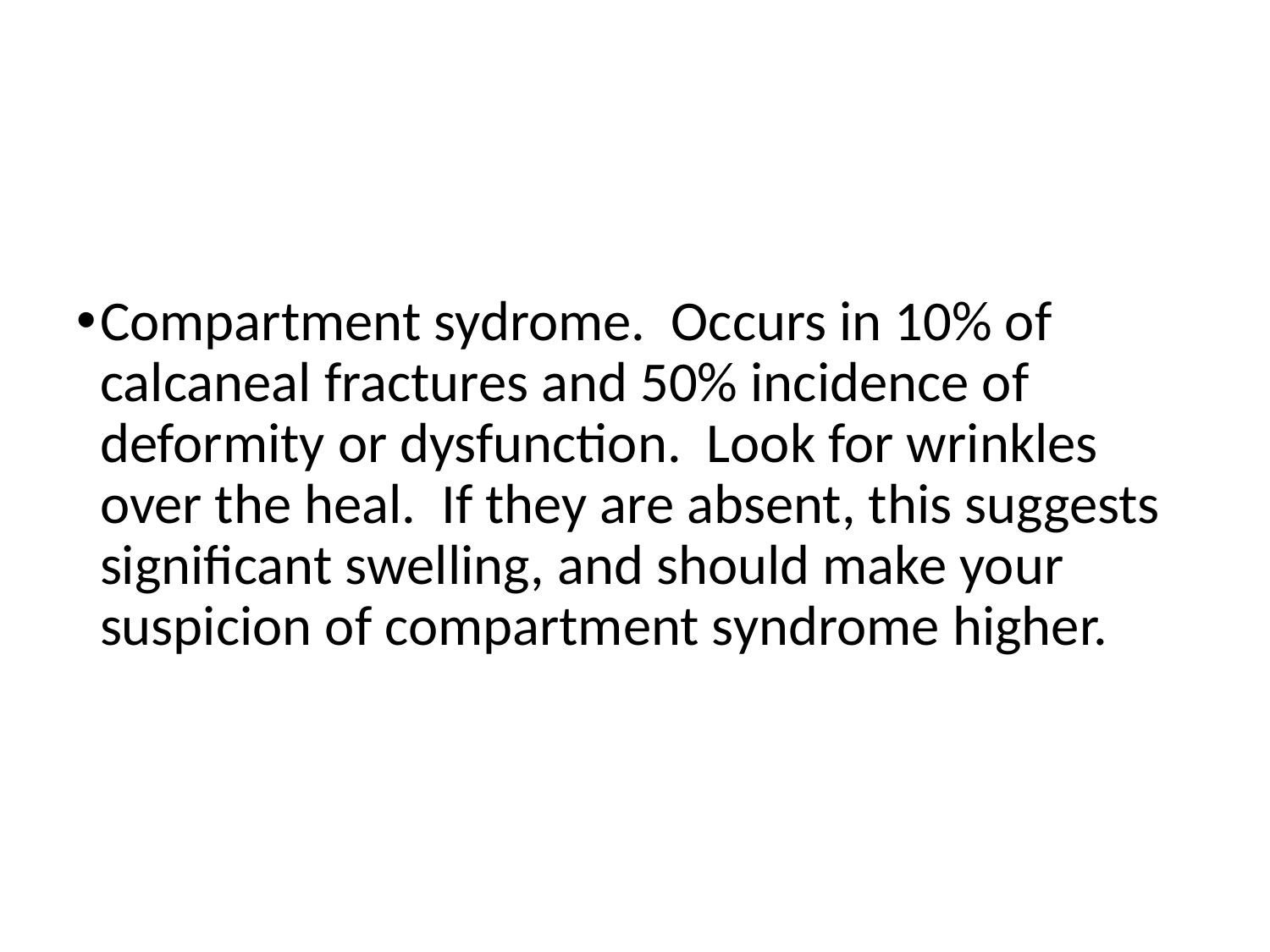

#
Compartment sydrome.  Occurs in 10% of calcaneal fractures and 50% incidence of deformity or dysfunction.  Look for wrinkles over the heal.  If they are absent, this suggests significant swelling, and should make your suspicion of compartment syndrome higher.